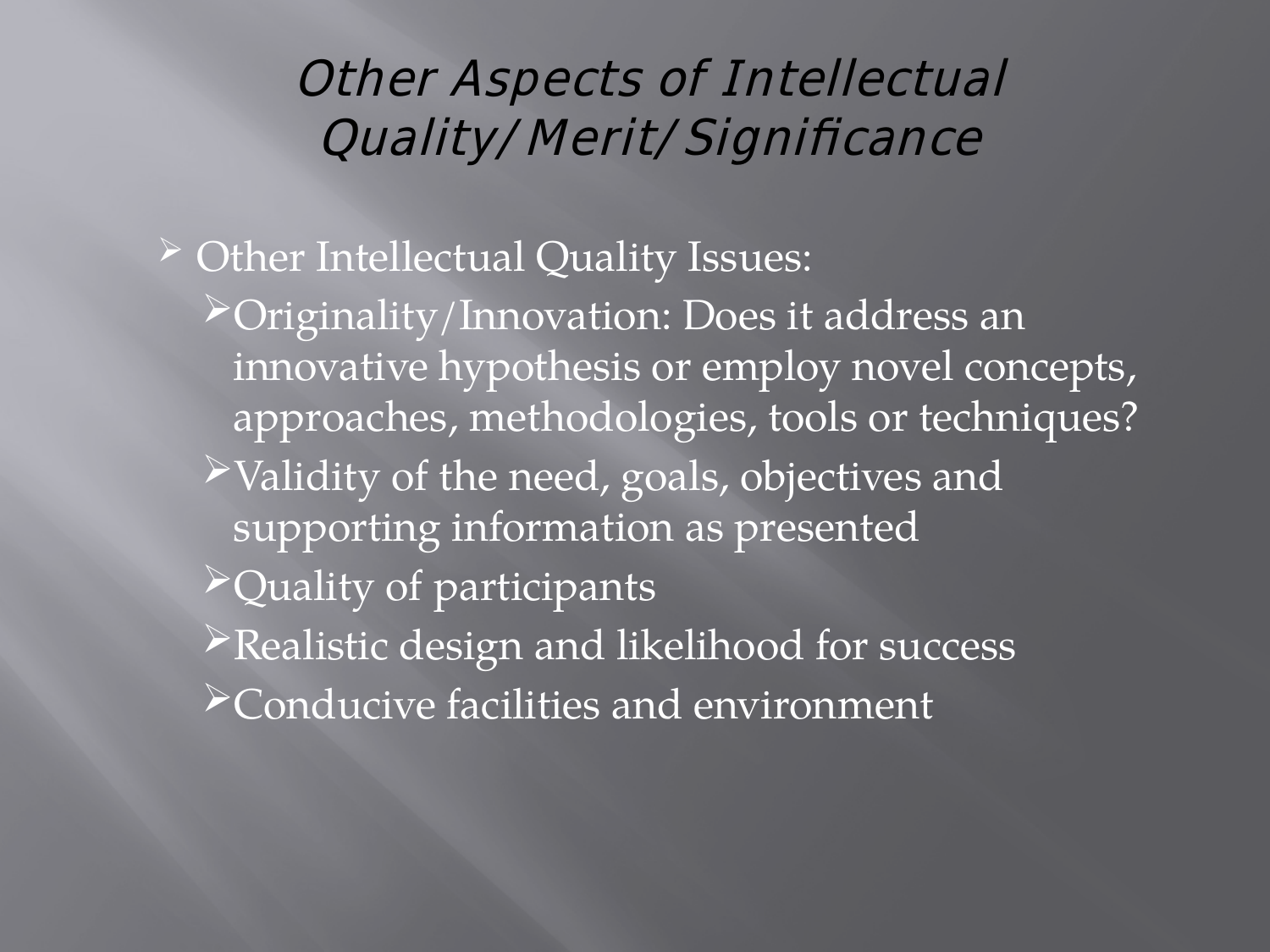

# Other Aspects of Intellectual Quality/Merit/Significance
Other Intellectual Quality Issues:
Originality/Innovation: Does it address an innovative hypothesis or employ novel concepts, approaches, methodologies, tools or techniques?
Validity of the need, goals, objectives and supporting information as presented
Quality of participants
Realistic design and likelihood for success
Conducive facilities and environment